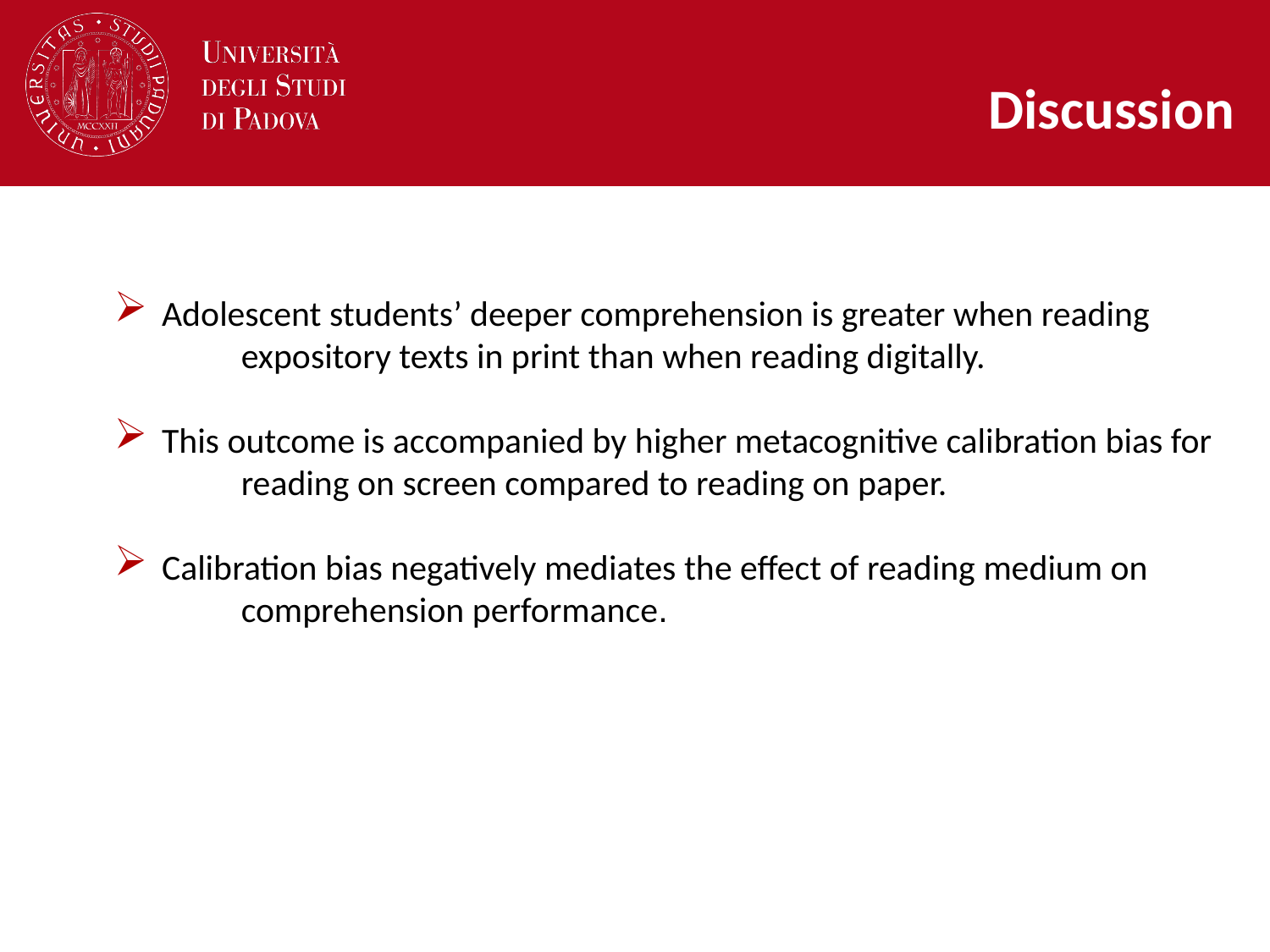

Discussion

Adolescent students’ deeper comprehension is greater when reading
	expository texts in print than when reading digitally.

This outcome is accompanied by higher metacognitive calibration bias for
	reading on screen compared to reading on paper.

Calibration bias negatively mediates the effect of reading medium on
	comprehension performance.